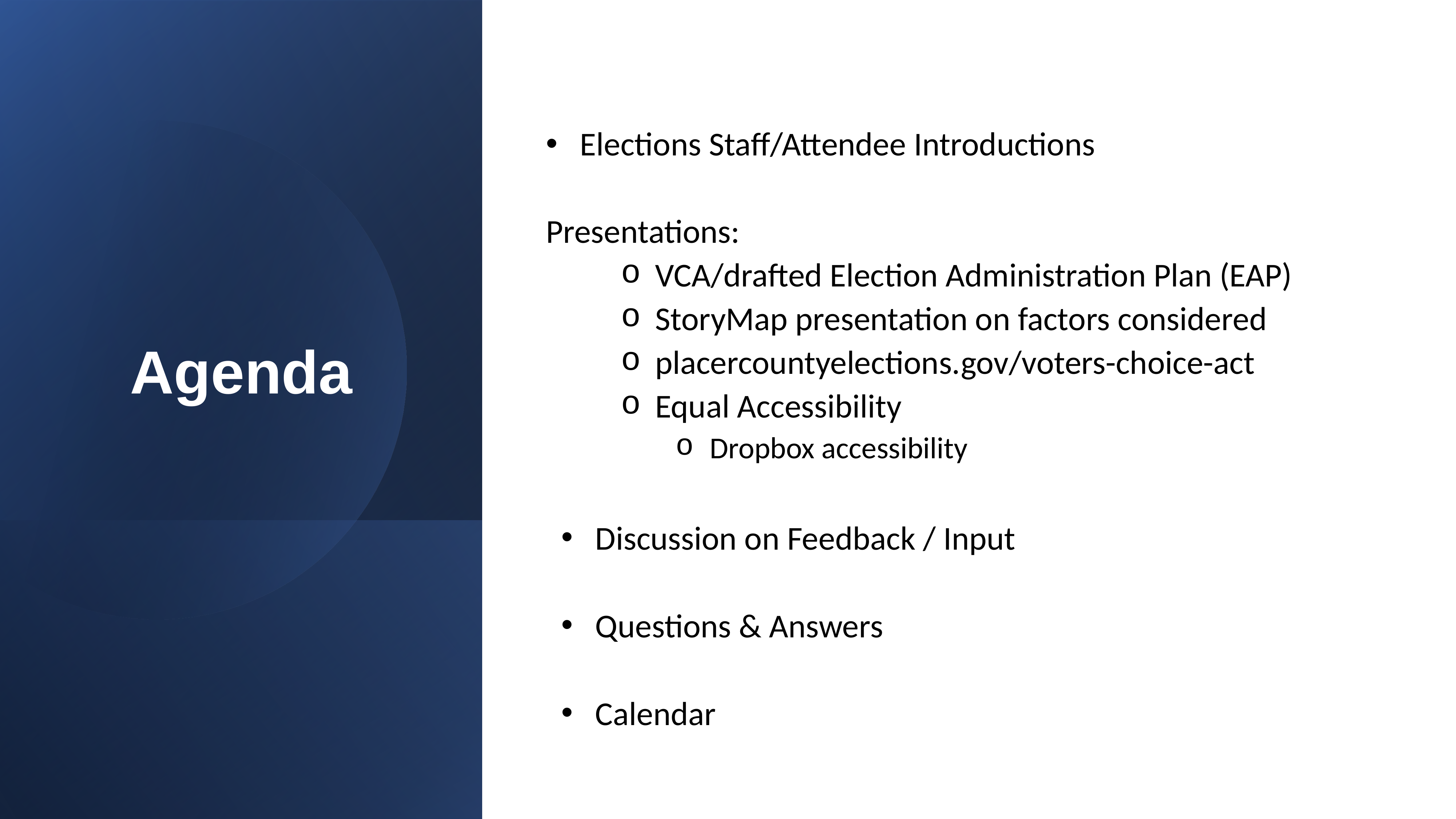

Elections Staff/Attendee Introductions

Presentations:
VCA/drafted Election Administration Plan (EAP)
StoryMap presentation on factors considered
placercountyelections.gov/voters-choice-act
Equal Accessibility
Dropbox accessibility
# Agenda

Discussion on Feedback / Input
Questions & Answers
Calendar